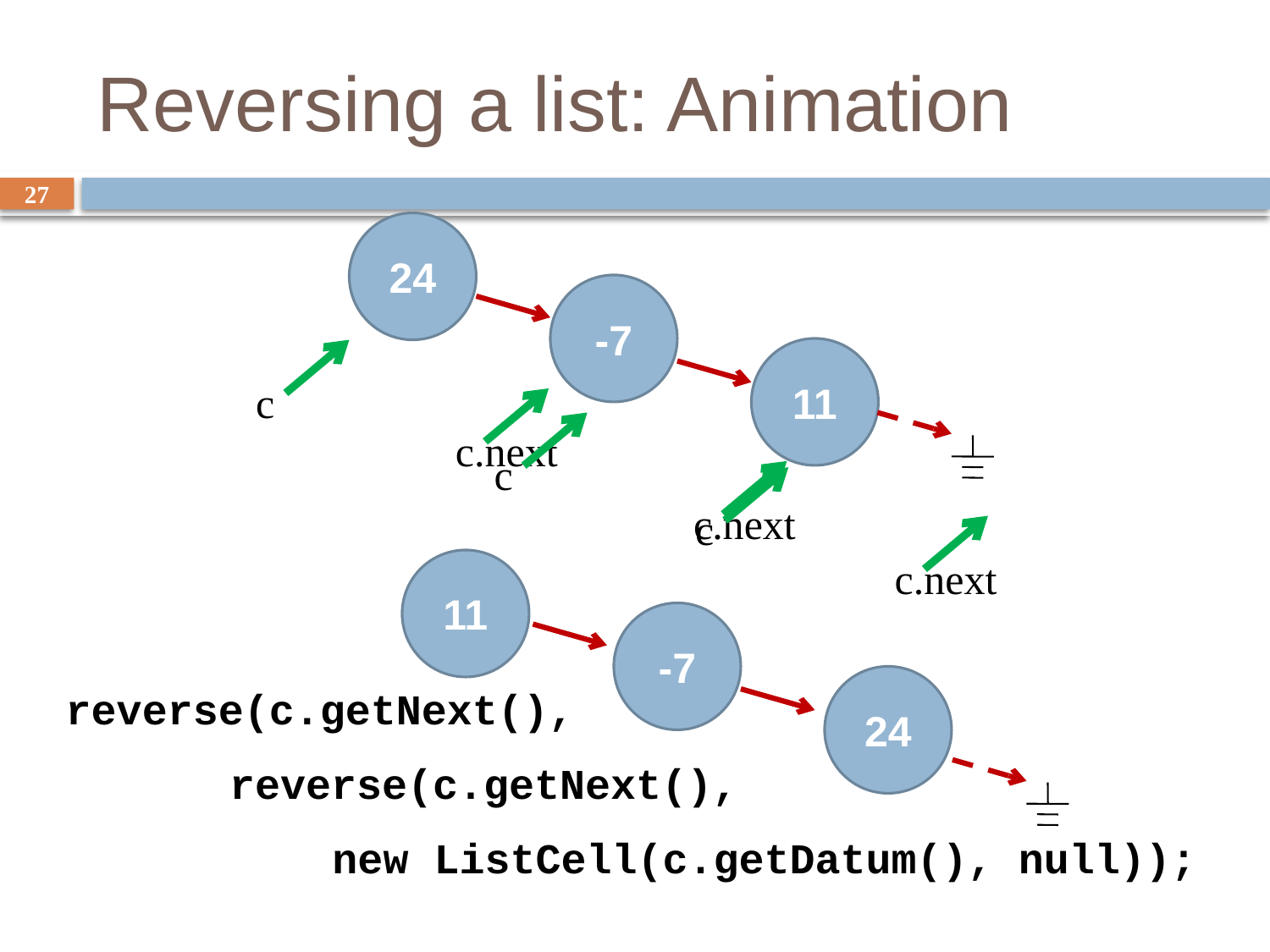

# Reversing a list: Animation
27
24
-7
11
c
c.next
c
c.next

c
c.next
11
-7
24
reverse(c.getNext(),
reverse(c.getNext(),

new ListCell(c.getDatum(), null));